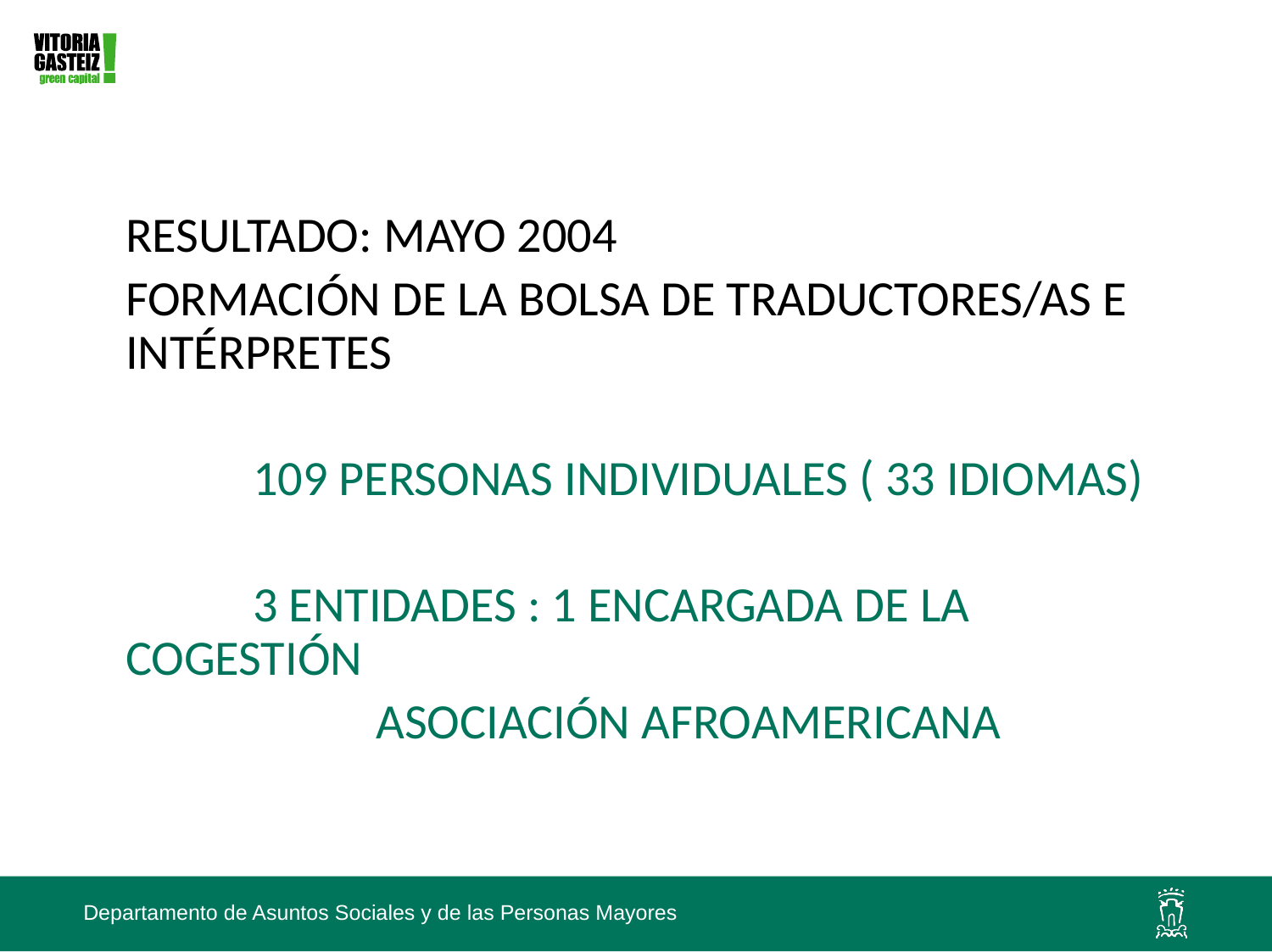

RESULTADO: MAYO 2004
	FORMACIÓN DE LA BOLSA DE TRADUCTORES/AS E INTÉRPRETES

		109 PERSONAS INDIVIDUALES ( 33 IDIOMAS)

		3 ENTIDADES : 1 ENCARGADA DE LA COGESTIÓN
           ASOCIACIÓN AFROAMERICANA